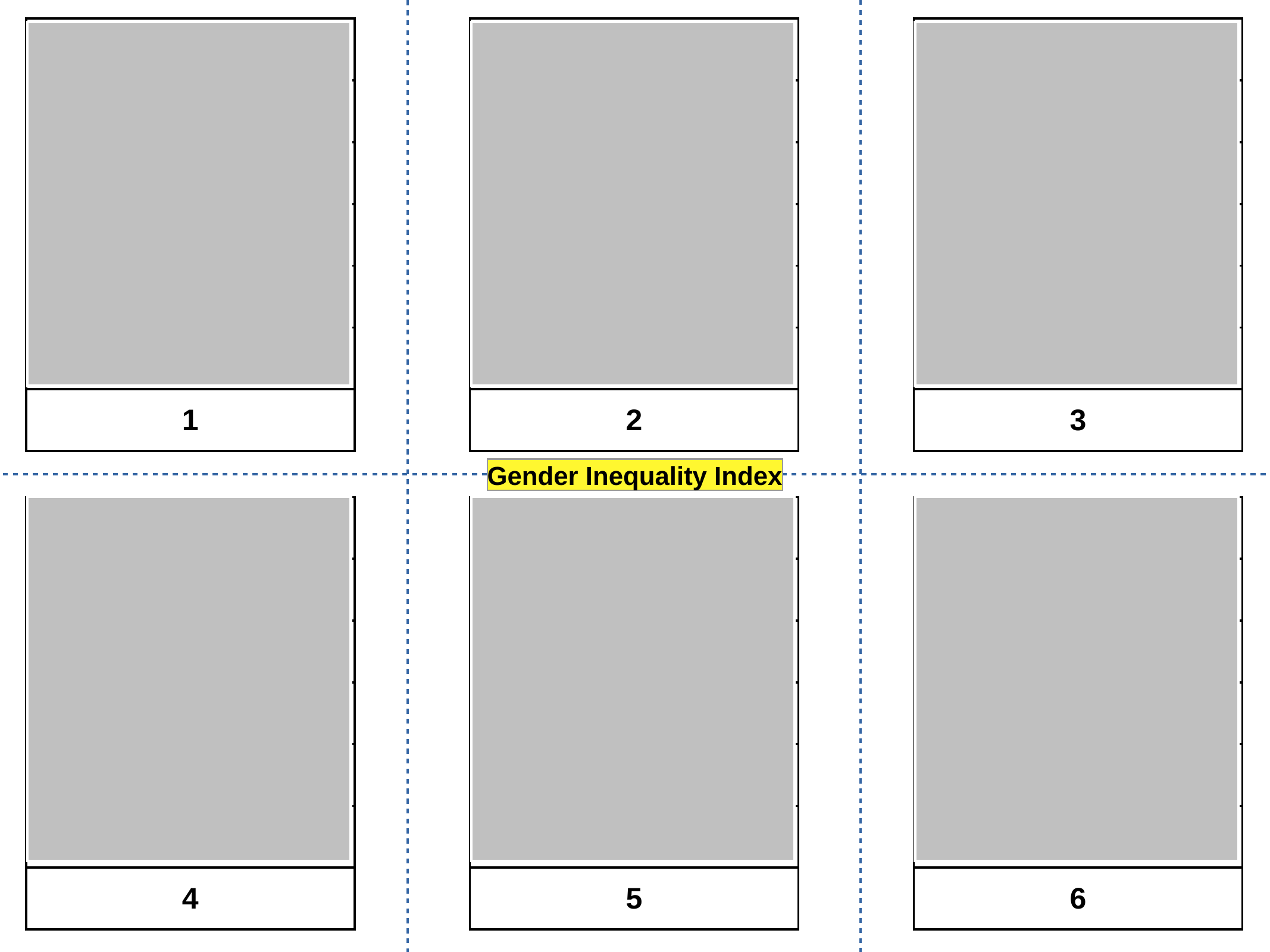

| F |
| --- |
| United States |
| Hungary |
| Bahrain |
| Tunisia |
| Kuwait |
| 3 |
| D |
| --- |
| Netherlands |
| Sweden |
| Denmark |
| Switzerland |
| Norway |
| 1 |
| E |
| --- |
| Czech Republic |
| Japan |
| Cyprus |
| Greece |
| Poland |
| 2 |

Gender Inequality Index

| C |
| --- |
| Mexico |
| Peru |
| Algeria |
| Sri Lanka |
| Rwanda |
| 4 |

| A |
| --- |
| Nepal |
| Botswana |
| Guyana |
| Gabon |
| Indonesia |
| 5 |

| B |
| --- |
| Congo (DR) |
| Saudi Arabia |
| Niger |
| Afghanistan |
| Yemen |
| 6 |